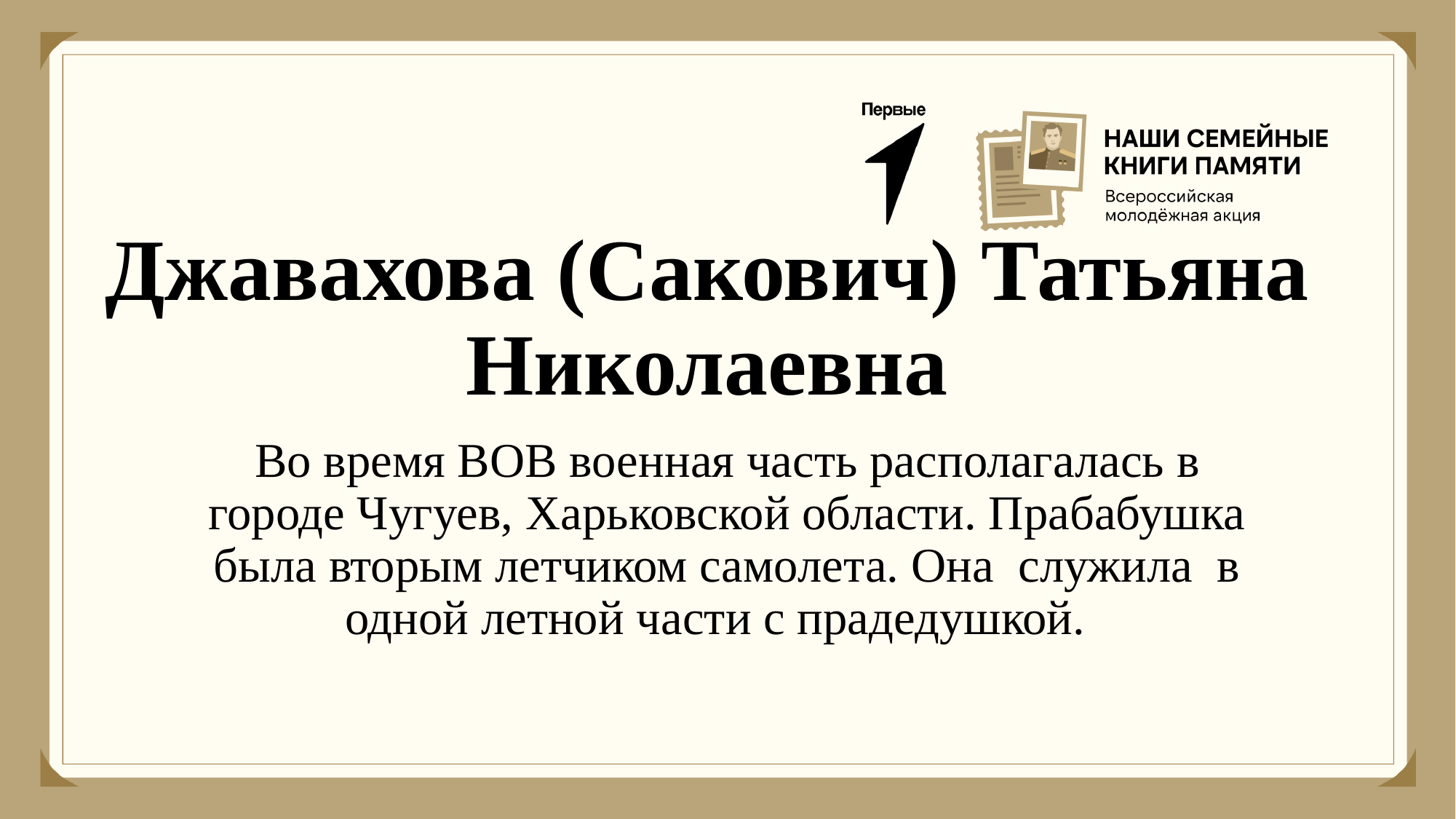

# Джавахова (Сакович) Татьяна Николаевна
Во время ВОВ военная часть располагалась в городе Чугуев, Харьковской области. Прабабушка была вторым летчиком самолета. Она  служила  в одной летной части с прадедушкой.